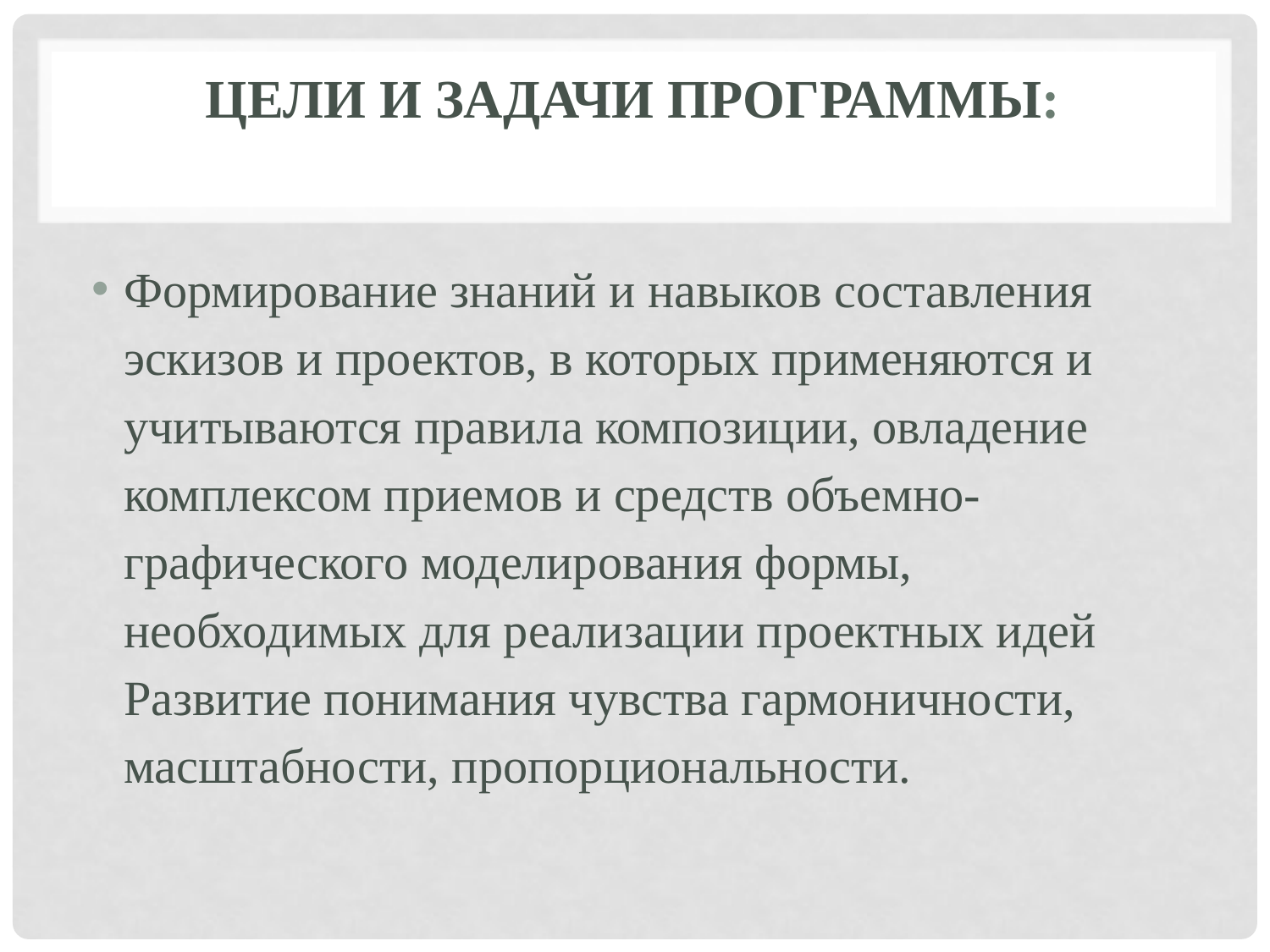

# Цели и задачи программы:
Формирование знаний и навыков составления эскизов и проектов, в которых применяются и учитываются правила композиции, овладение комплексом приемов и средств объемно-графического моделирования формы, необходимых для реализации проектных идей Развитие понимания чувства гармоничности, масштабности, пропорциональности.